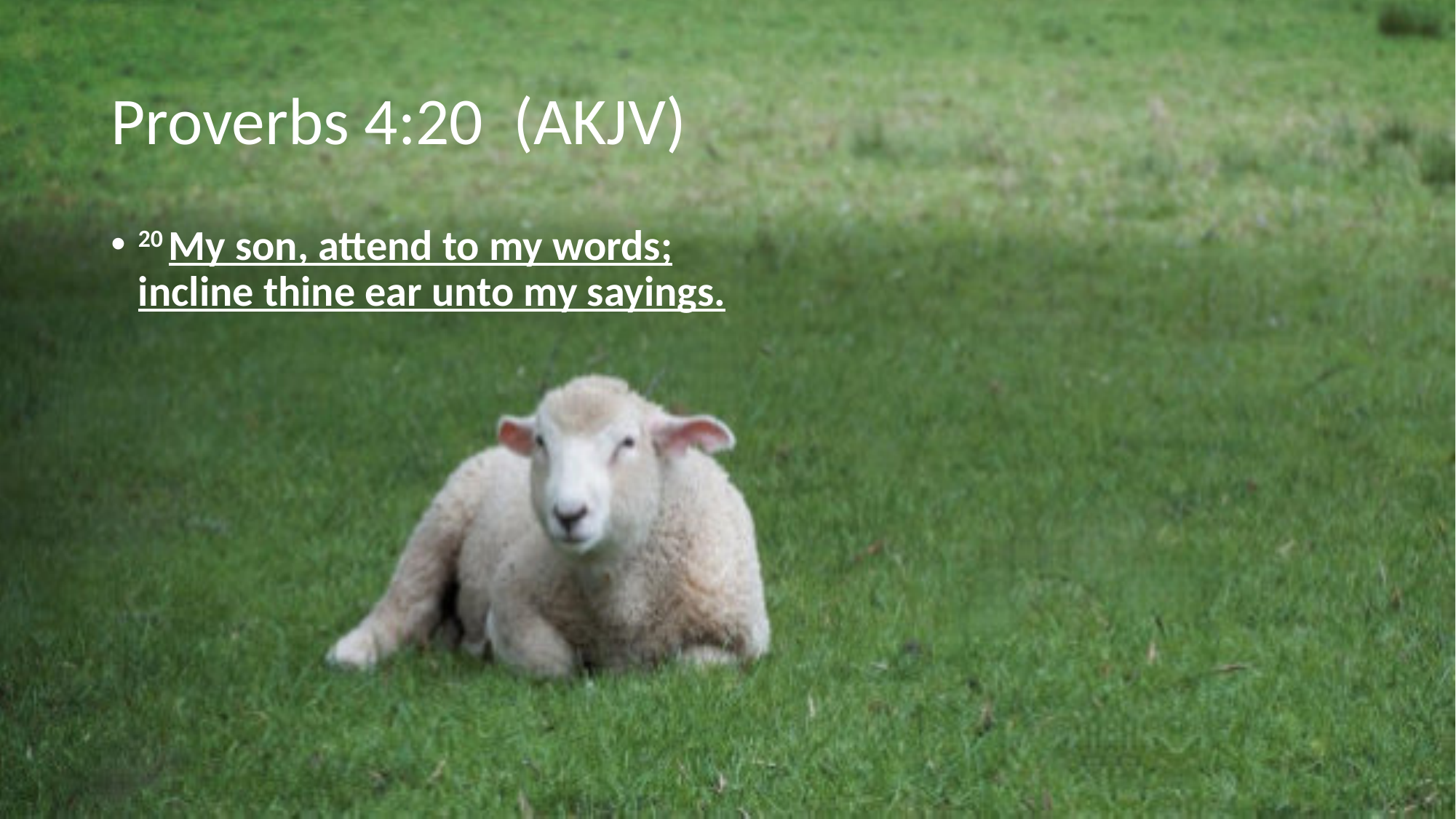

# Proverbs 4:20  (AKJV)
20 My son, attend to my words;
incline thine ear unto my sayings.